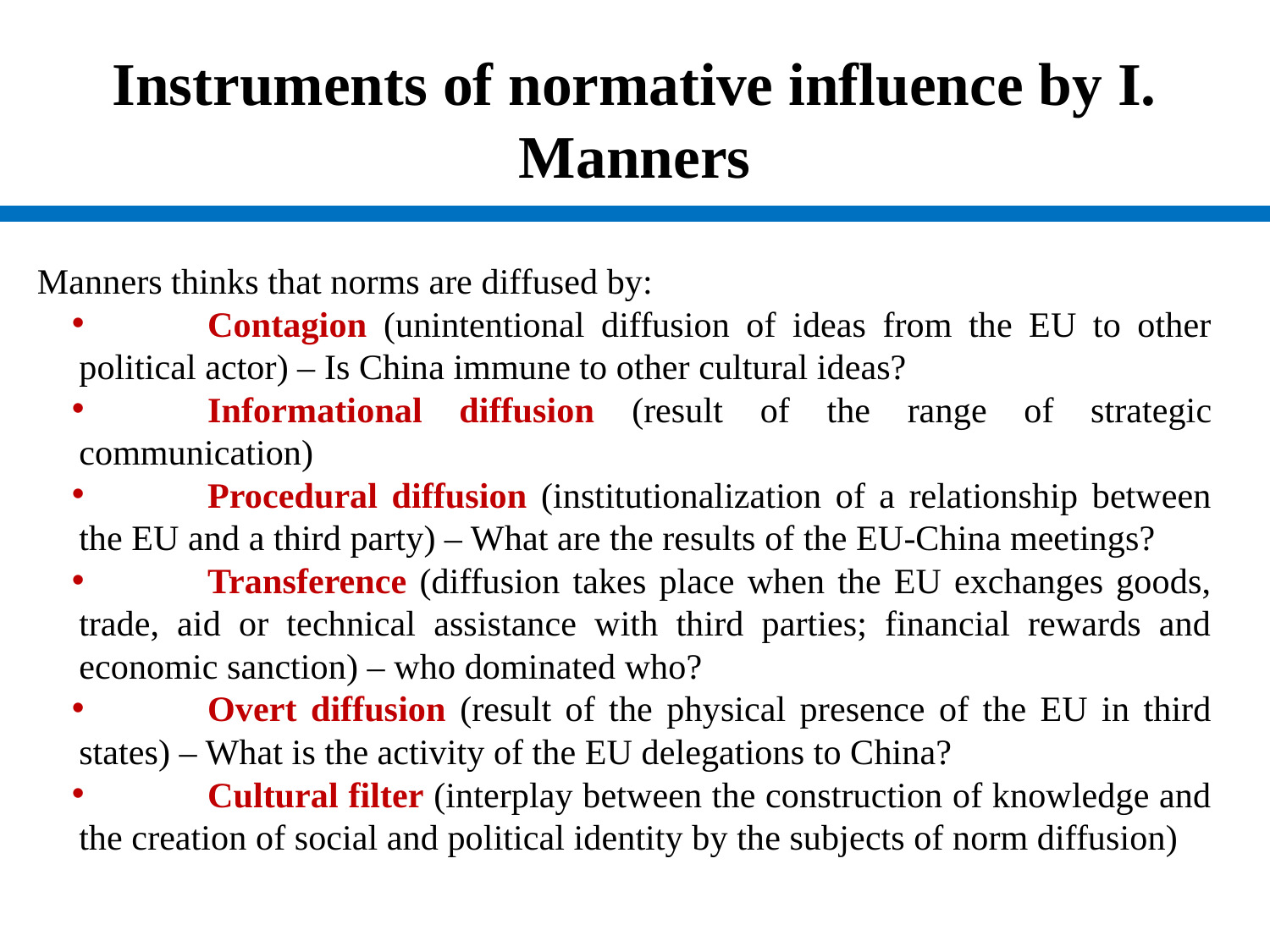

# Instruments of normative influence by I. Manners

Manners thinks that norms are diffused by:
Contagion (unintentional diffusion of ideas from the EU to other political actor) – Is China immune to other cultural ideas?
Informational diffusion (result of the range of strategic communication)
Procedural diffusion (institutionalization of a relationship between the EU and a third party) – What are the results of the EU-China meetings?
Transference (diffusion takes place when the EU exchanges goods, trade, aid or technical assistance with third parties; financial rewards and economic sanction) – who dominated who?
Overt diffusion (result of the physical presence of the EU in third states) – What is the activity of the EU delegations to China?
Cultural filter (interplay between the construction of knowledge and the creation of social and political identity by the subjects of norm diffusion)